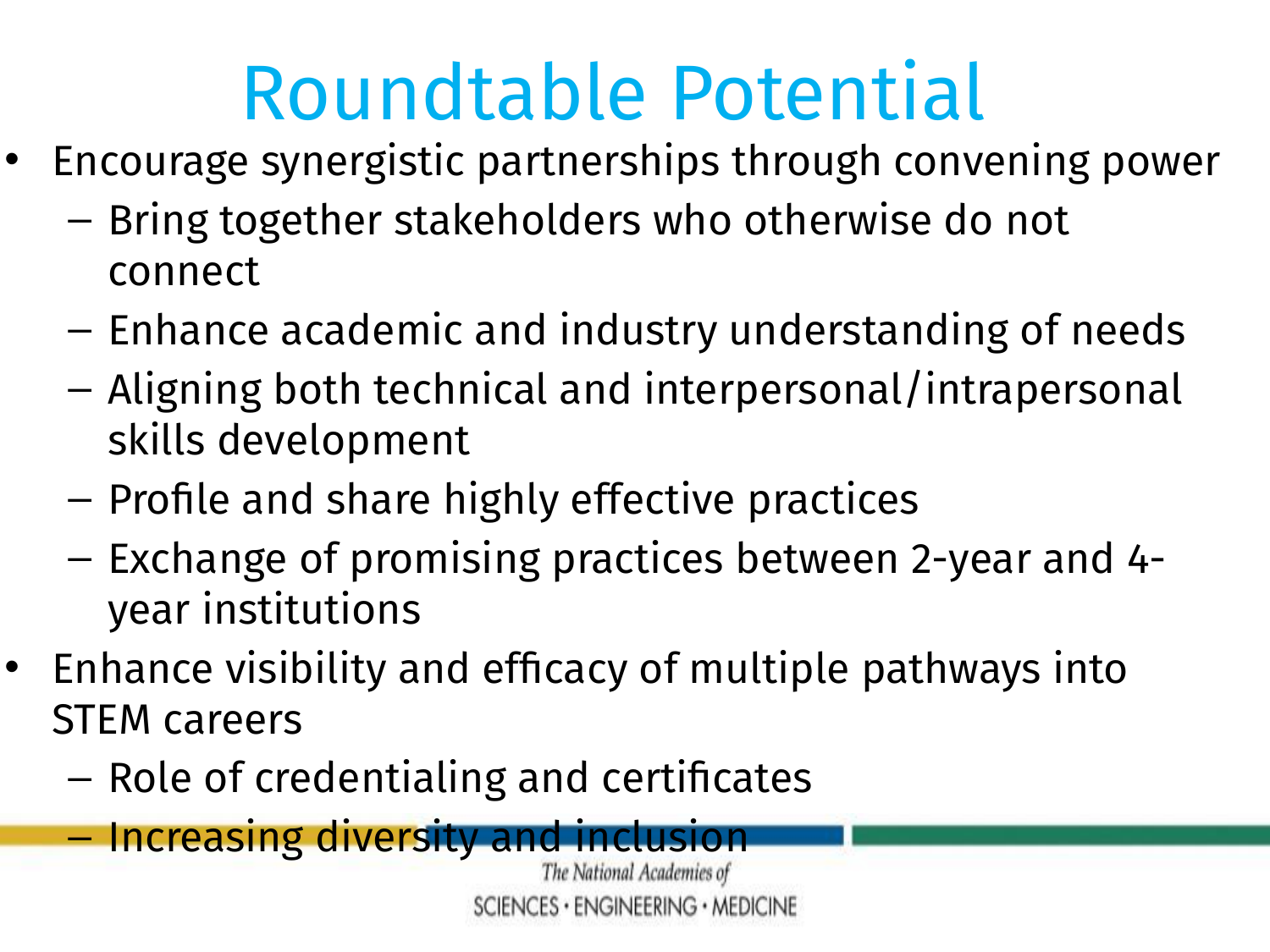

# Roundtable Potential
Encourage synergistic partnerships through convening power
Bring together stakeholders who otherwise do not connect
Enhance academic and industry understanding of needs
Aligning both technical and interpersonal/intrapersonal skills development
Profile and share highly effective practices
Exchange of promising practices between 2-year and 4-year institutions
Enhance visibility and efficacy of multiple pathways into STEM careers
Role of credentialing and certificates
Increasing diversity and inclusion